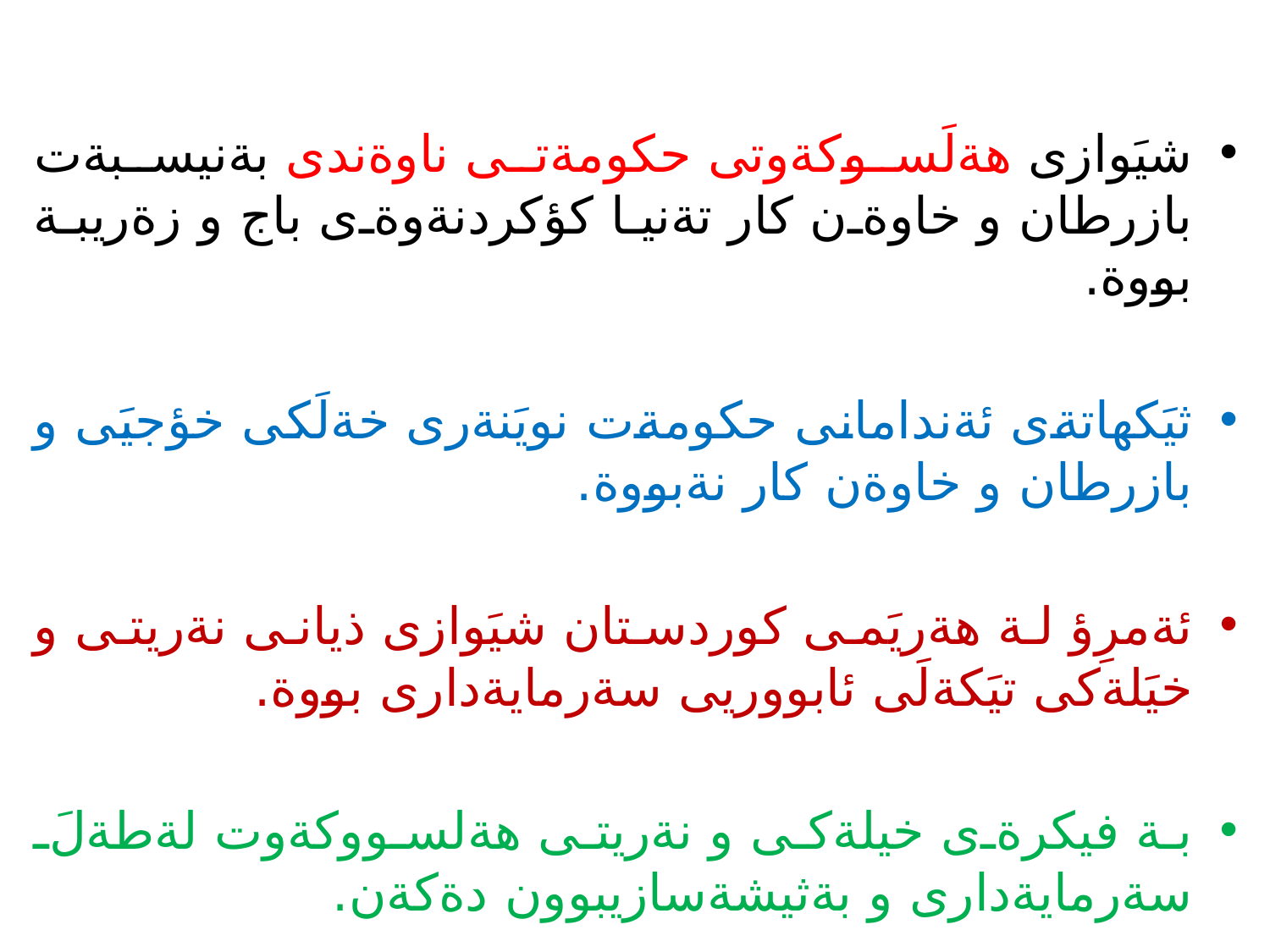

#

شيَوازى هةلَسوكةوتى حكومةتى ناوةندى بةنيسبةت بازرطان و خاوةن كار تةنيا كؤكردنةوةى باج و زةريبة بووة.

ثيَكهاتةى ئةندامانى حكومةت نويَنةرى خةلَكى خؤجيَى و بازرطان و خاوةن كار نةبووة.

ئةمرِؤ لة هةريَمى كوردستان شيَوازى ذيانى نةريتى و خيَلةكى تيَكةلَى ئابووريى سةرمايةدارى بووة.

بة فيكرةى خيلةكى و نةريتى هةلسووكةوت لةطةلَ سةرمايةدارى و بةثيشةسازيبوون دةكةن.